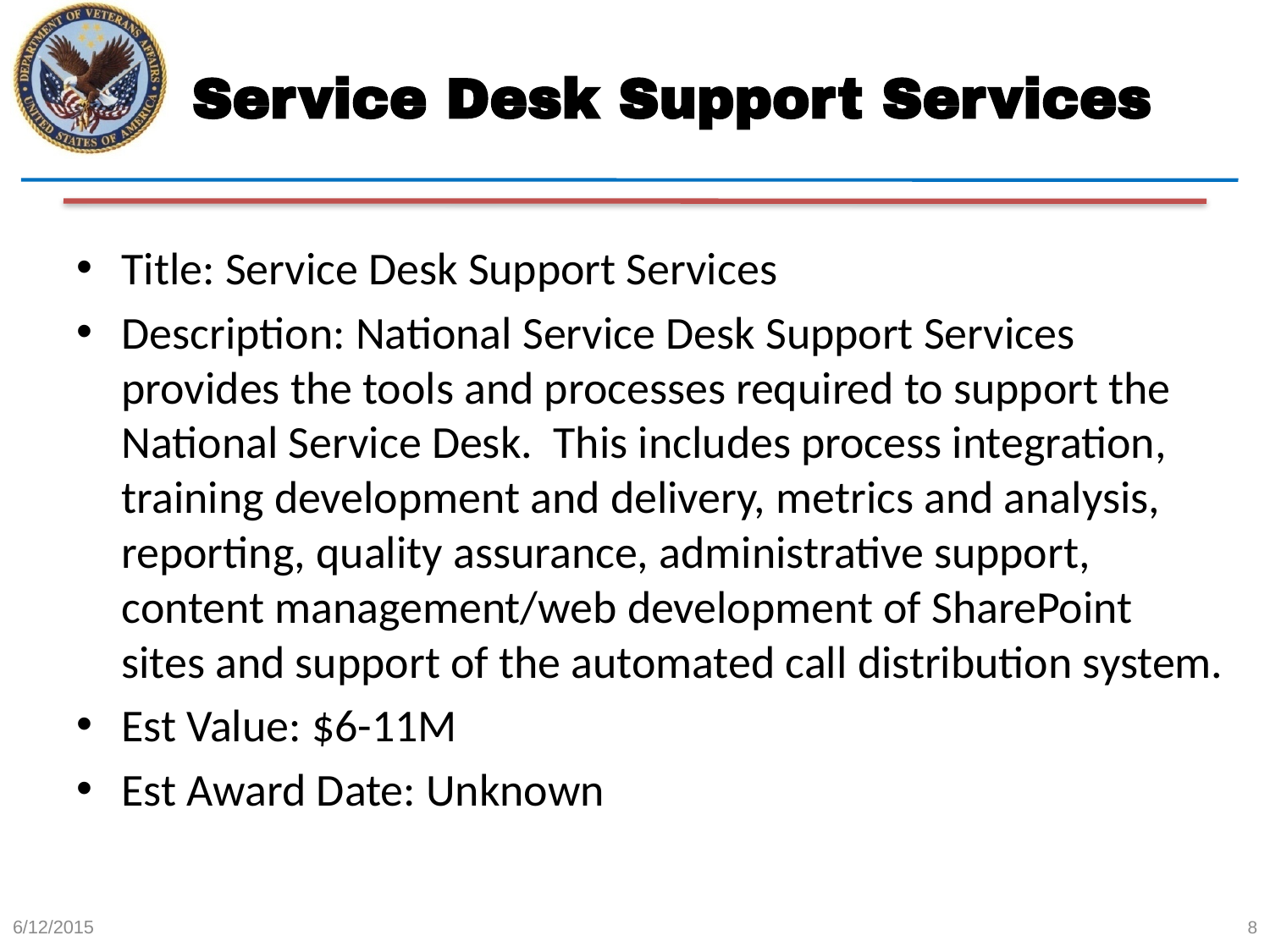

# Service Desk Support Services
Title: Service Desk Support Services
Description: National Service Desk Support Services provides the tools and processes required to support the National Service Desk.  This includes process integration, training development and delivery, metrics and analysis, reporting, quality assurance, administrative support, content management/web development of SharePoint sites and support of the automated call distribution system.
Est Value: $6-11M
Est Award Date: Unknown
6/12/2015
8